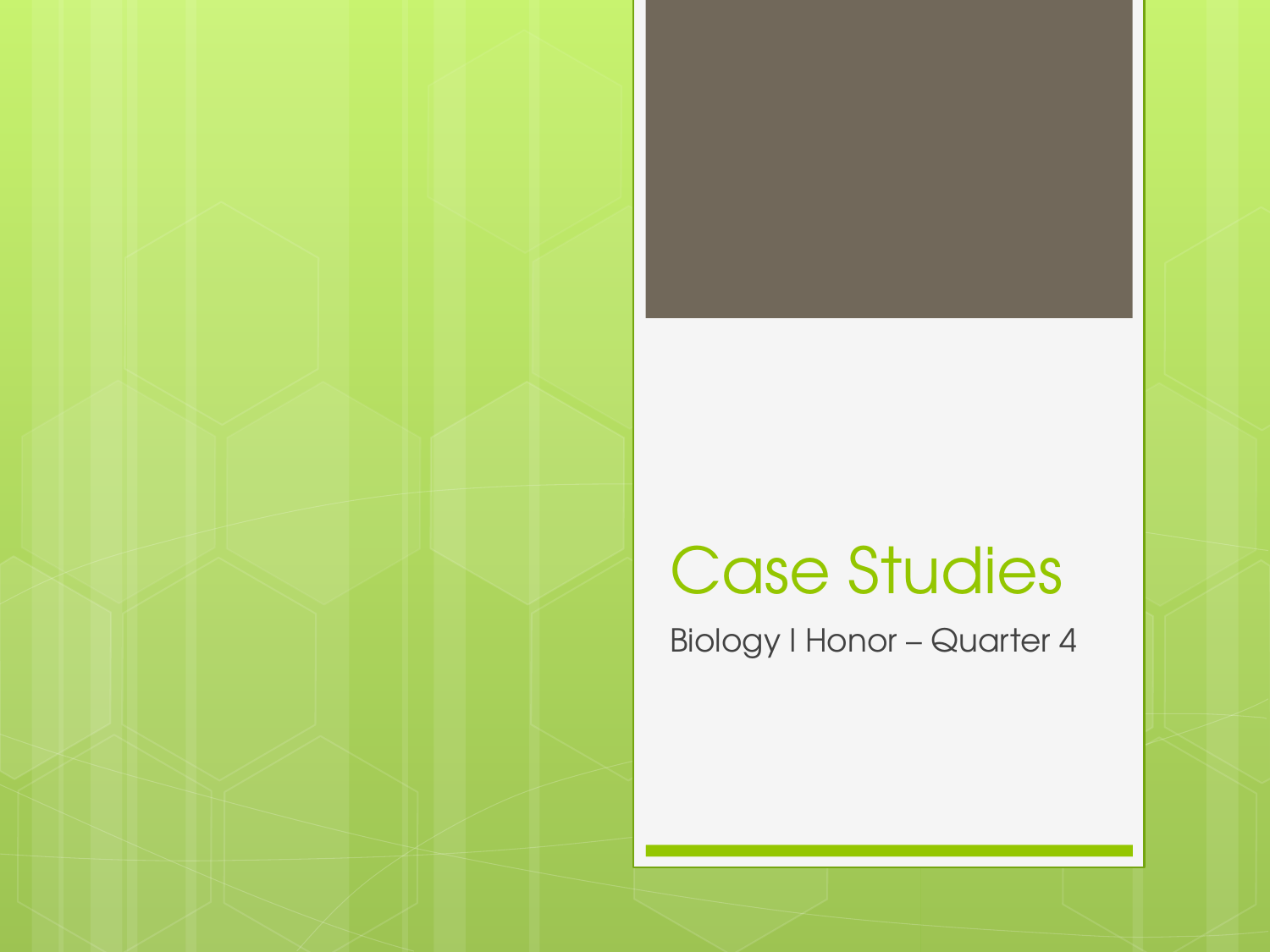

# Case Studies
Biology I Honor – Quarter 4